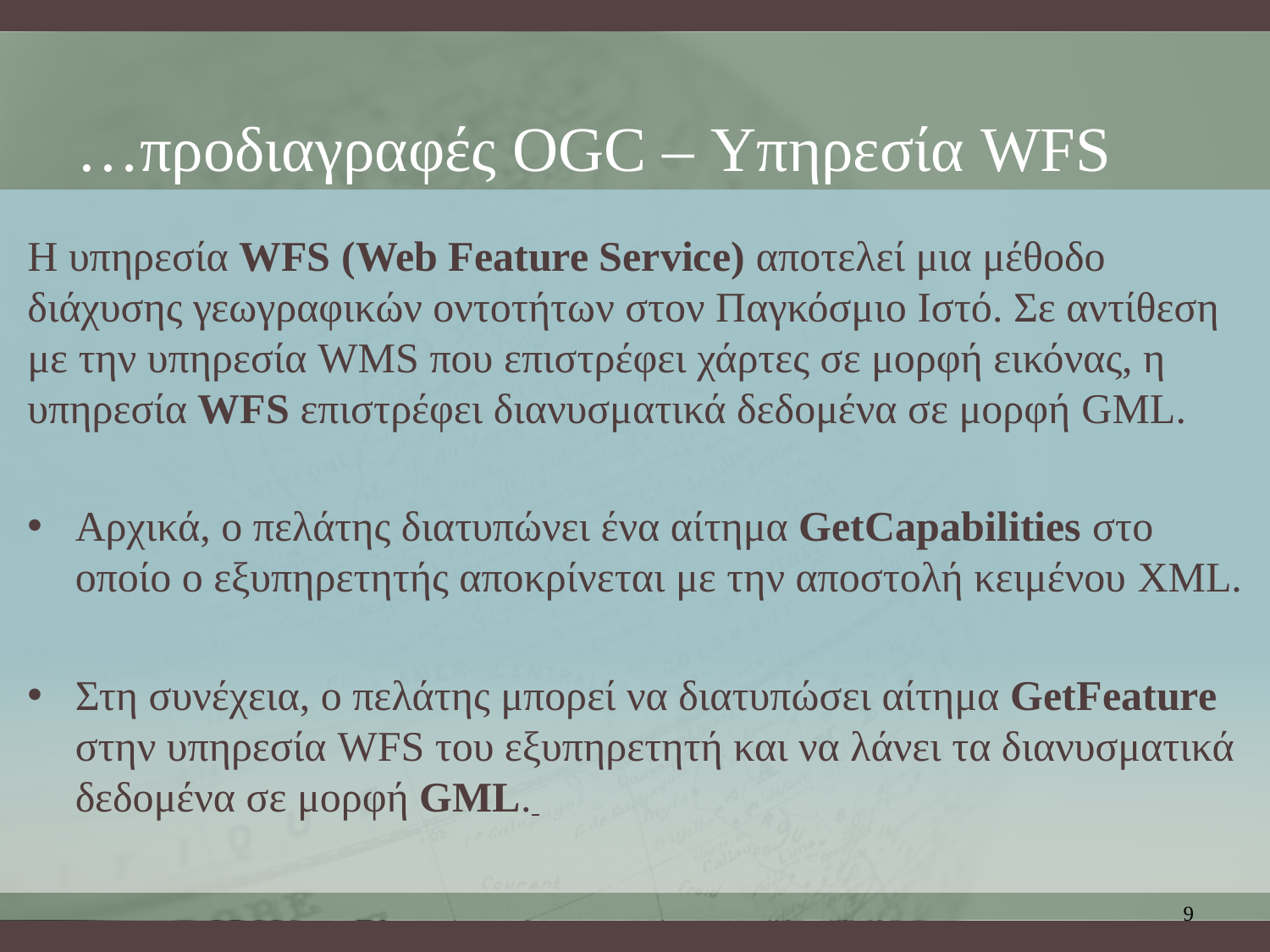

…προδιαγραφές OGC – Υπηρεσία WFS

Η υπηρεσία WFS (Web Feature Service) αποτελεί μια μέθοδο διάχυσης γεωγραφικών οντοτήτων στον Παγκόσμιο Ιστό. Σε αντίθεση με την υπηρεσία WMS που επιστρέφει χάρτες σε μορφή εικόνας, η υπηρεσία WFS επιστρέφει διανυσματικά δεδομένα σε μορφή GML.

Αρχικά, ο πελάτης διατυπώνει ένα αίτημα GetCapabilities στο οποίο ο εξυπηρετητής αποκρίνεται με την αποστολή κειμένου XML.

Στη συνέχεια, ο πελάτης μπορεί να διατυπώσει αίτημα GetFeature στην υπηρεσία WFS του εξυπηρετητή και να λάνει τα διανυσματικά δεδομένα σε μορφή GML.

9